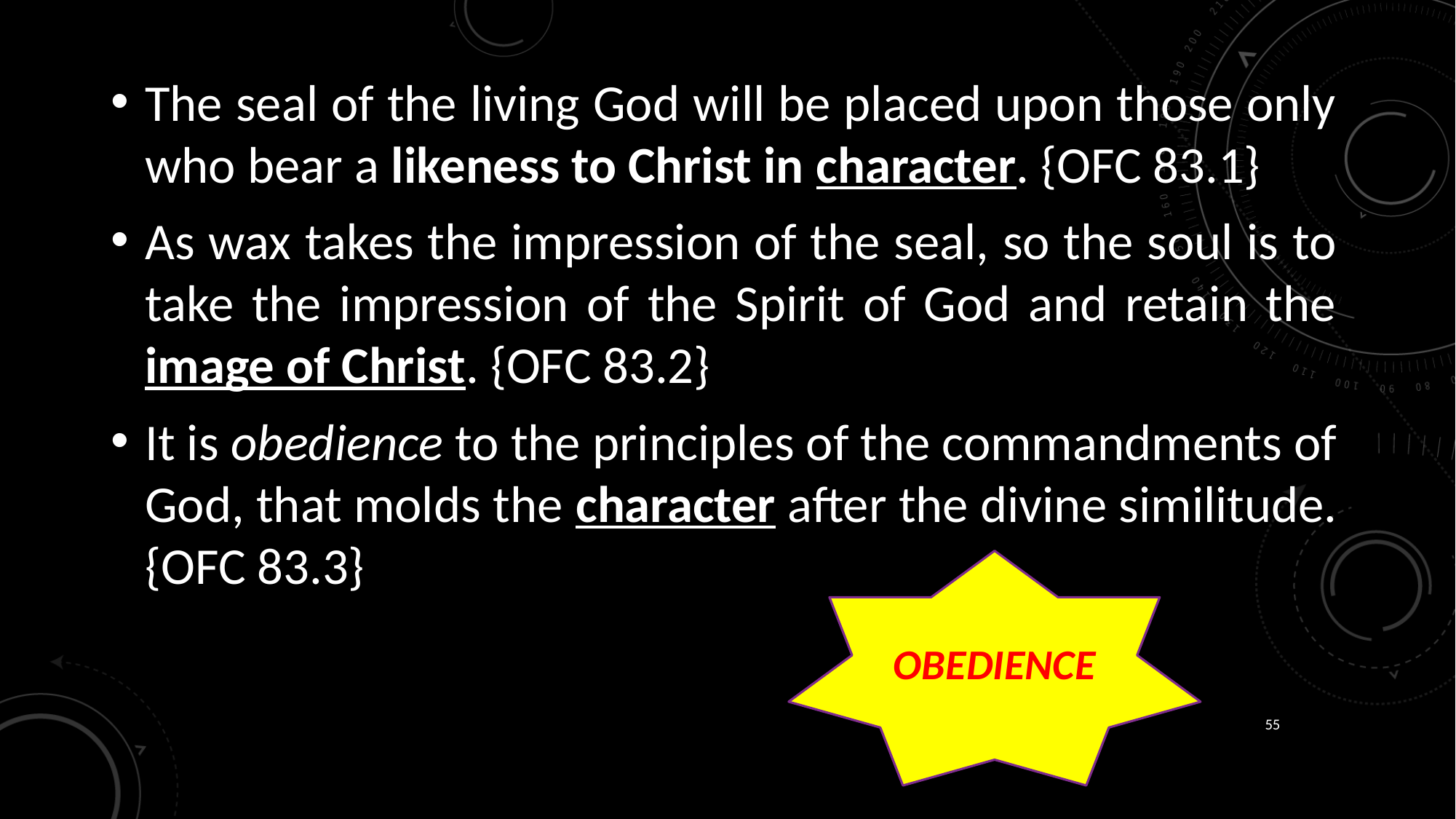

The seal of the living God will be placed upon those only who bear a likeness to Christ in character. {OFC 83.1}
As wax takes the impression of the seal, so the soul is to take the impression of the Spirit of God and retain the image of Christ. {OFC 83.2}
It is obedience to the principles of the commandments of God, that molds the character after the divine similitude. {OFC 83.3}
OBEDIENCE
55